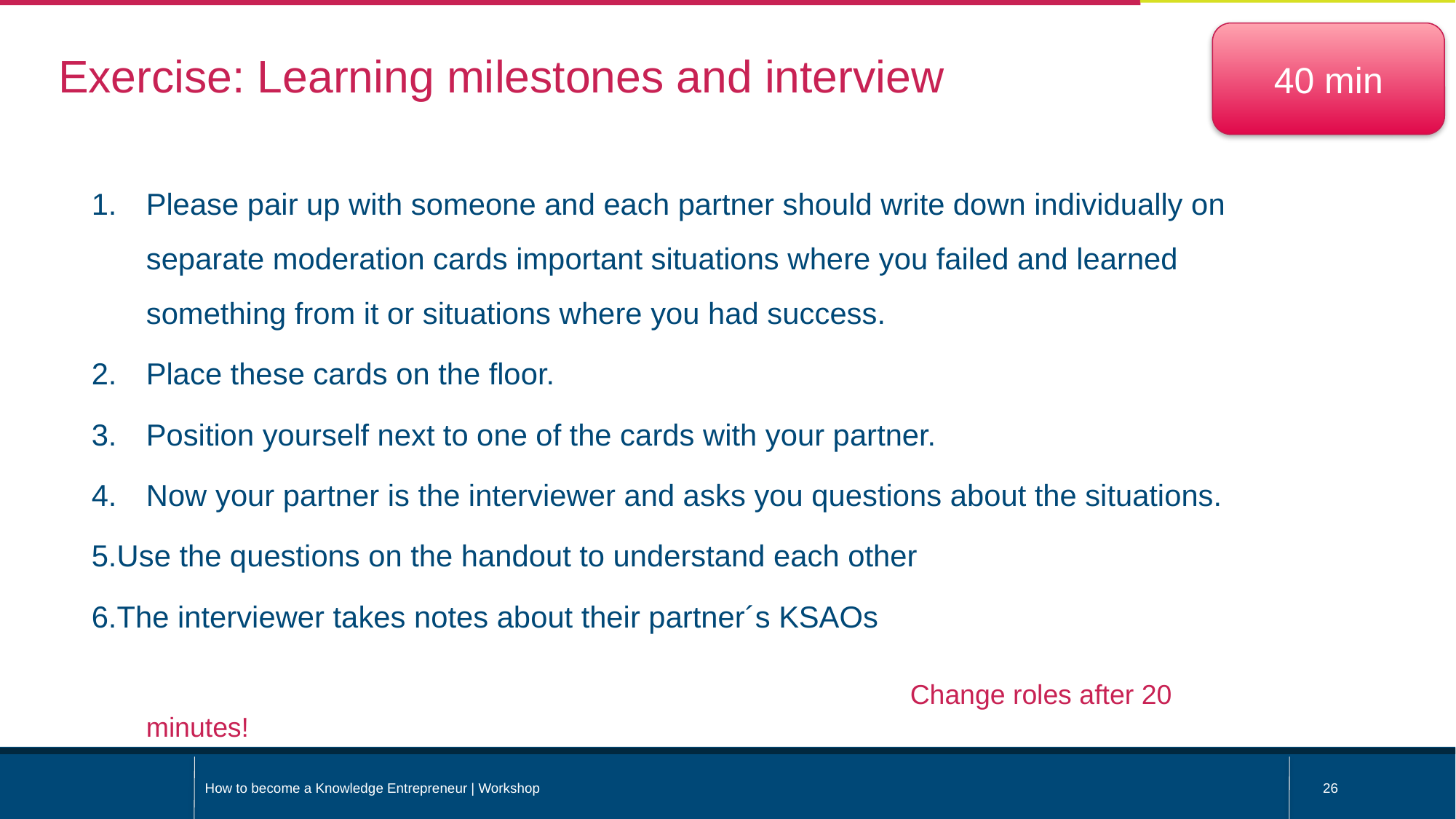

40 min
Exercise: Learning milestones and interview
Please pair up with someone and each partner should write down individually on separate moderation cards important situations where you failed and learned something from it or situations where you had success.
Place these cards on the floor.
Position yourself next to one of the cards with your partner.
Now your partner is the interviewer and asks you questions about the situations.
Use the questions on the handout to understand each other
The interviewer takes notes about their partner´s KSAOs

							Change roles after 20 minutes!

How to become a Knowledge Entrepreneur | Workshop
26